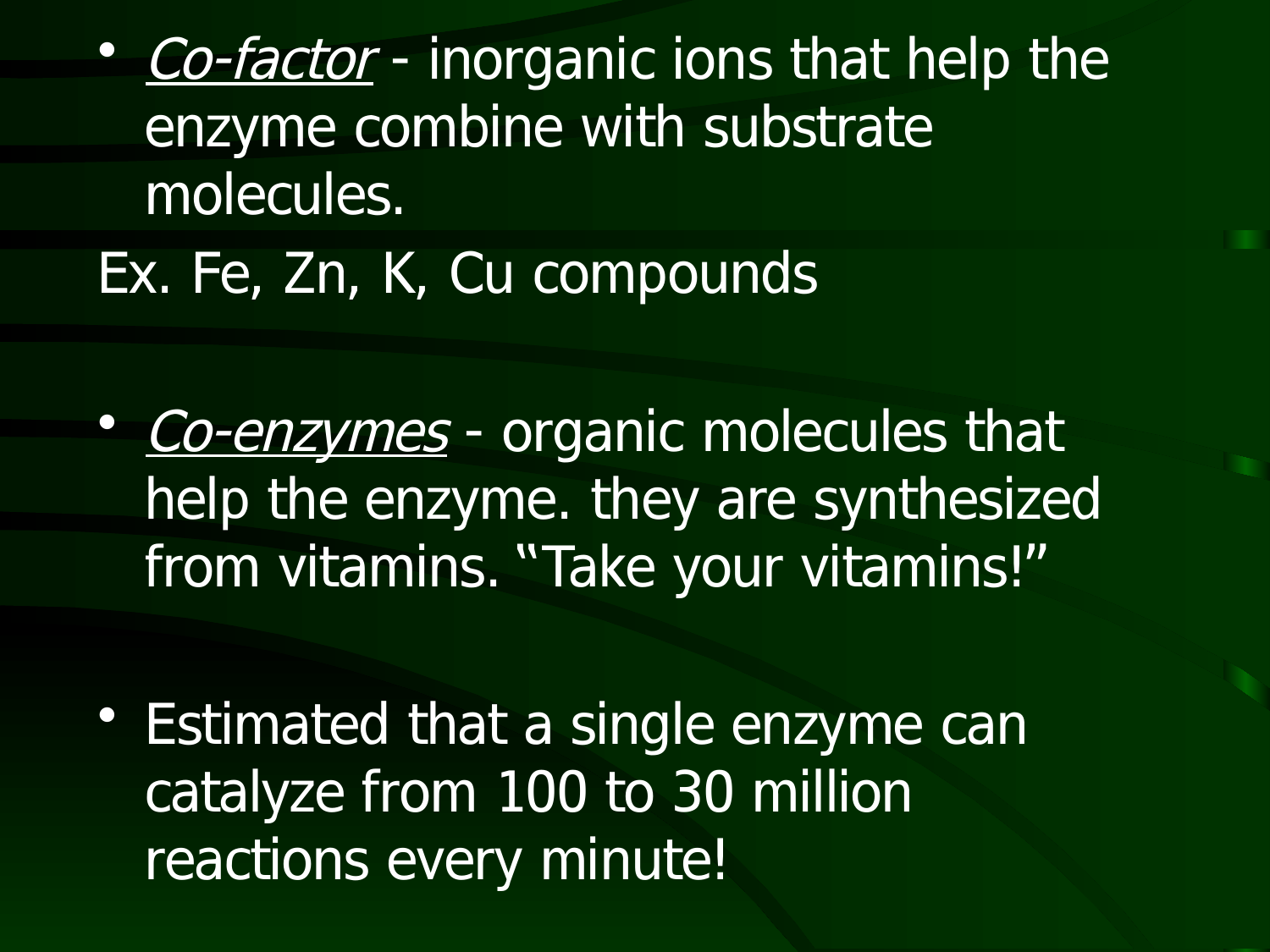

Co-factor - inorganic ions that help the enzyme combine with substrate molecules.
Ex. Fe, Zn, K, Cu compounds

Co-enzymes - organic molecules that help the enzyme. they are synthesized from vitamins. “Take your vitamins!”

Estimated that a single enzyme can catalyze from 100 to 30 million reactions every minute!